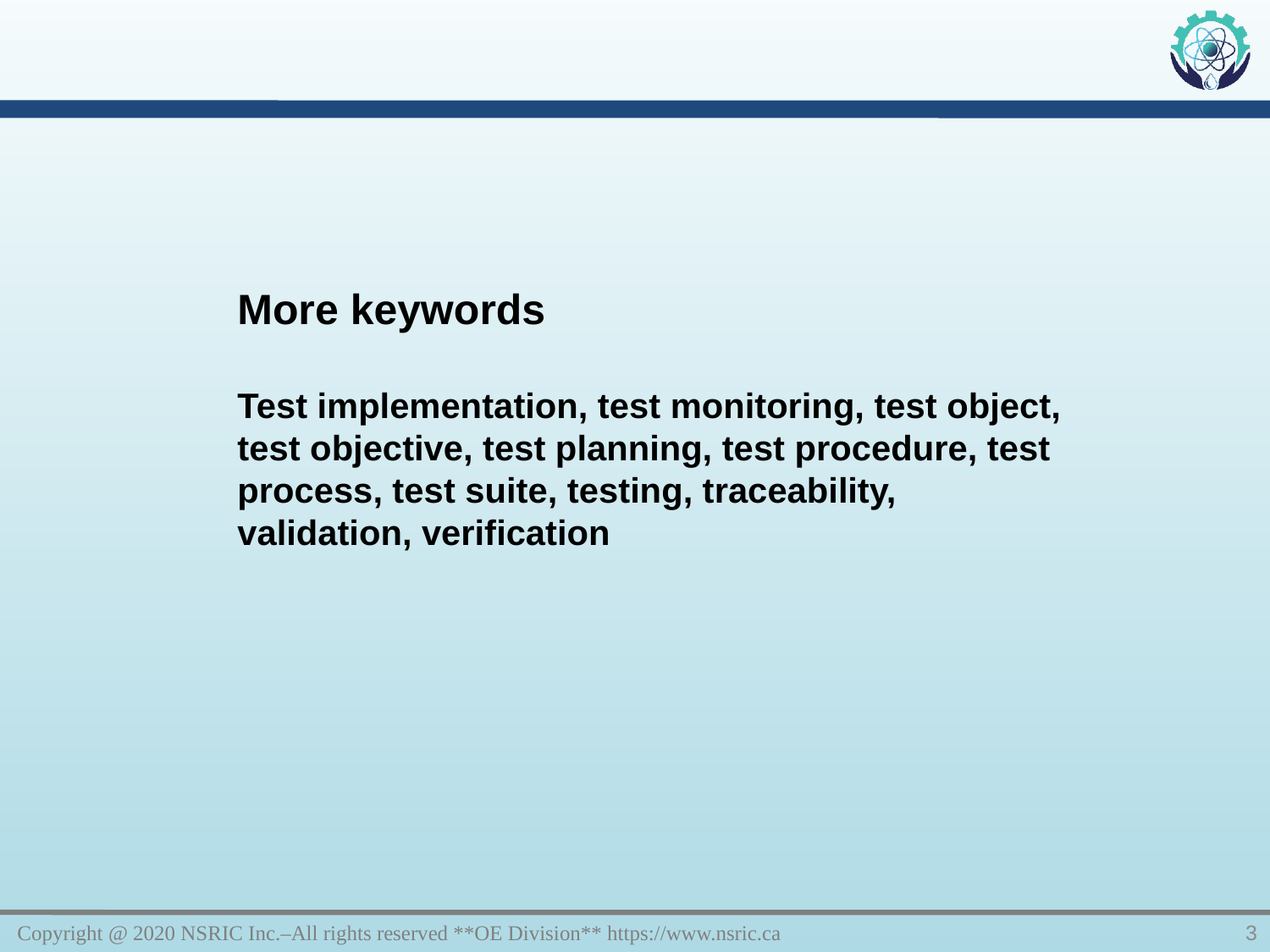

More keywords
Test implementation, test monitoring, test object, test objective, test planning, test procedure, test process, test suite, testing, traceability, validation, verification
Copyright @ 2020 NSRIC Inc.–All rights reserved **OE Division** https://www.nsric.ca
3